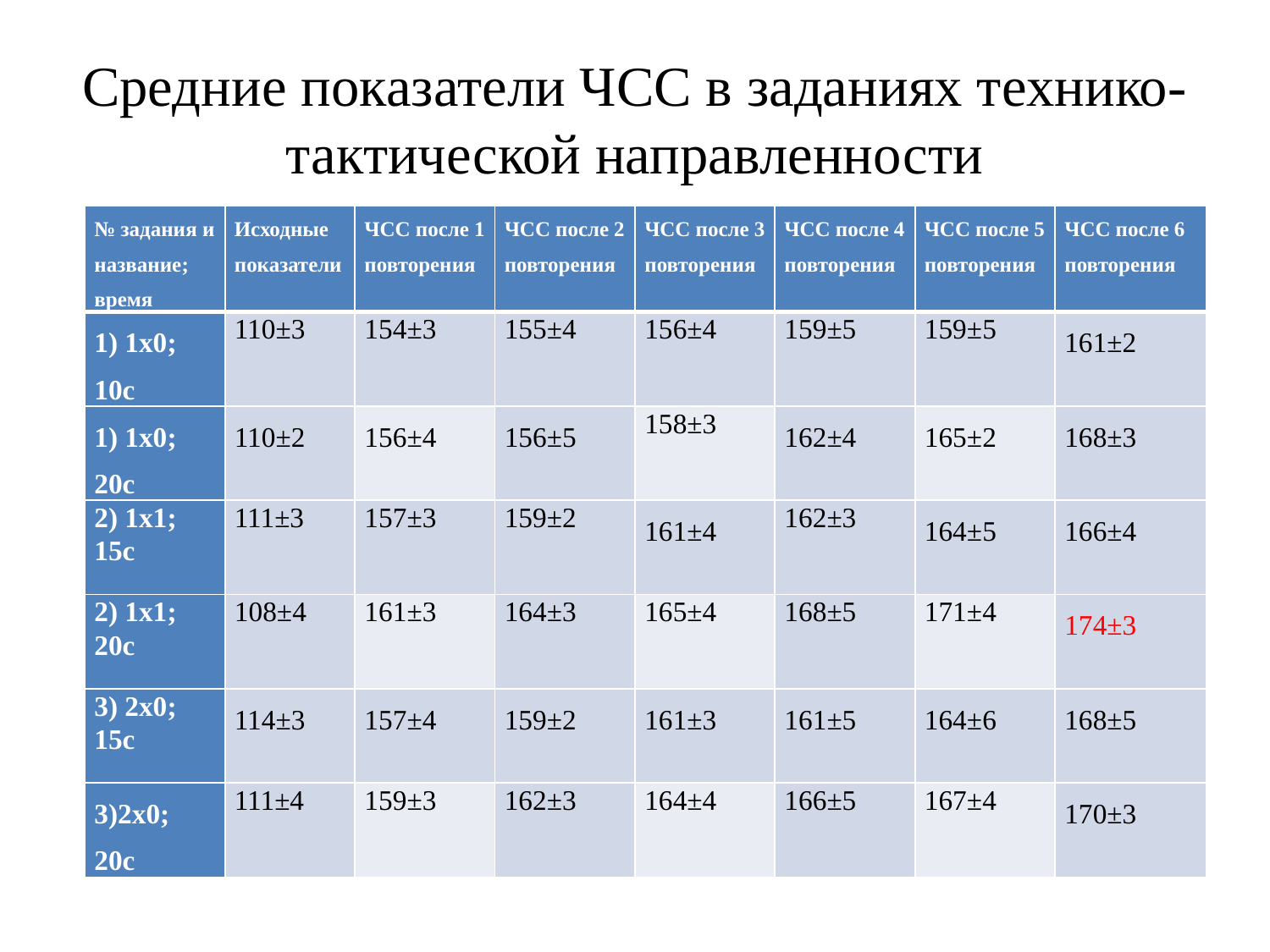

# Средние показатели ЧСС в заданиях технико-тактической направленности
| № задания и название; время | Исходные показатели | ЧСС после 1 повторения | ЧСС после 2 повторения | ЧСС после 3 повторения | ЧСС после 4 повторения | ЧСС после 5 повторения | ЧСС после 6 повторения |
| --- | --- | --- | --- | --- | --- | --- | --- |
| 1) 1х0; 10с | 110±3 | 154±3 | 155±4 | 156±4 | 159±5 | 159±5 | 161±2 |
| 1) 1х0; 20с | 110±2 | 156±4 | 156±5 | 158±3 | 162±4 | 165±2 | 168±3 |
| 2) 1х1; 15с | 111±3 | 157±3 | 159±2 | 161±4 | 162±3 | 164±5 | 166±4 |
| 2) 1х1; 20с | 108±4 | 161±3 | 164±3 | 165±4 | 168±5 | 171±4 | 174±3 |
| 3) 2х0; 15с | 114±3 | 157±4 | 159±2 | 161±3 | 161±5 | 164±6 | 168±5 |
| 3)2х0; 20с | 111±4 | 159±3 | 162±3 | 164±4 | 166±5 | 167±4 | 170±3 |